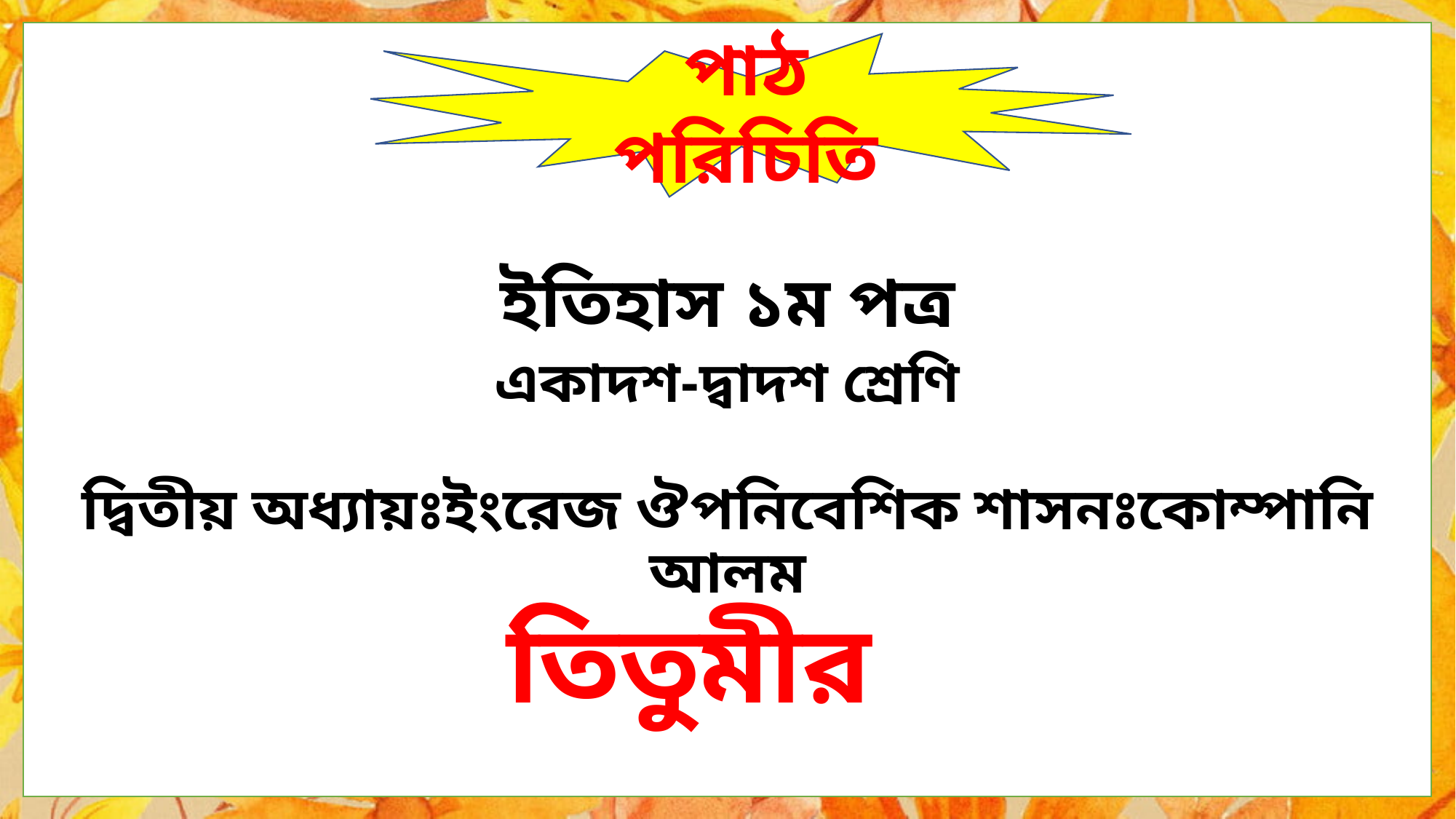

পাঠ পরিচিতি

ইতিহাস ১ম পত্র
একাদশ-দ্বাদশ শ্রেণি

দ্বিতীয় অধ্যায়ঃইংরেজ ঔপনিবেশিক শাসনঃকোম্পানি আলম
তিতুমীর